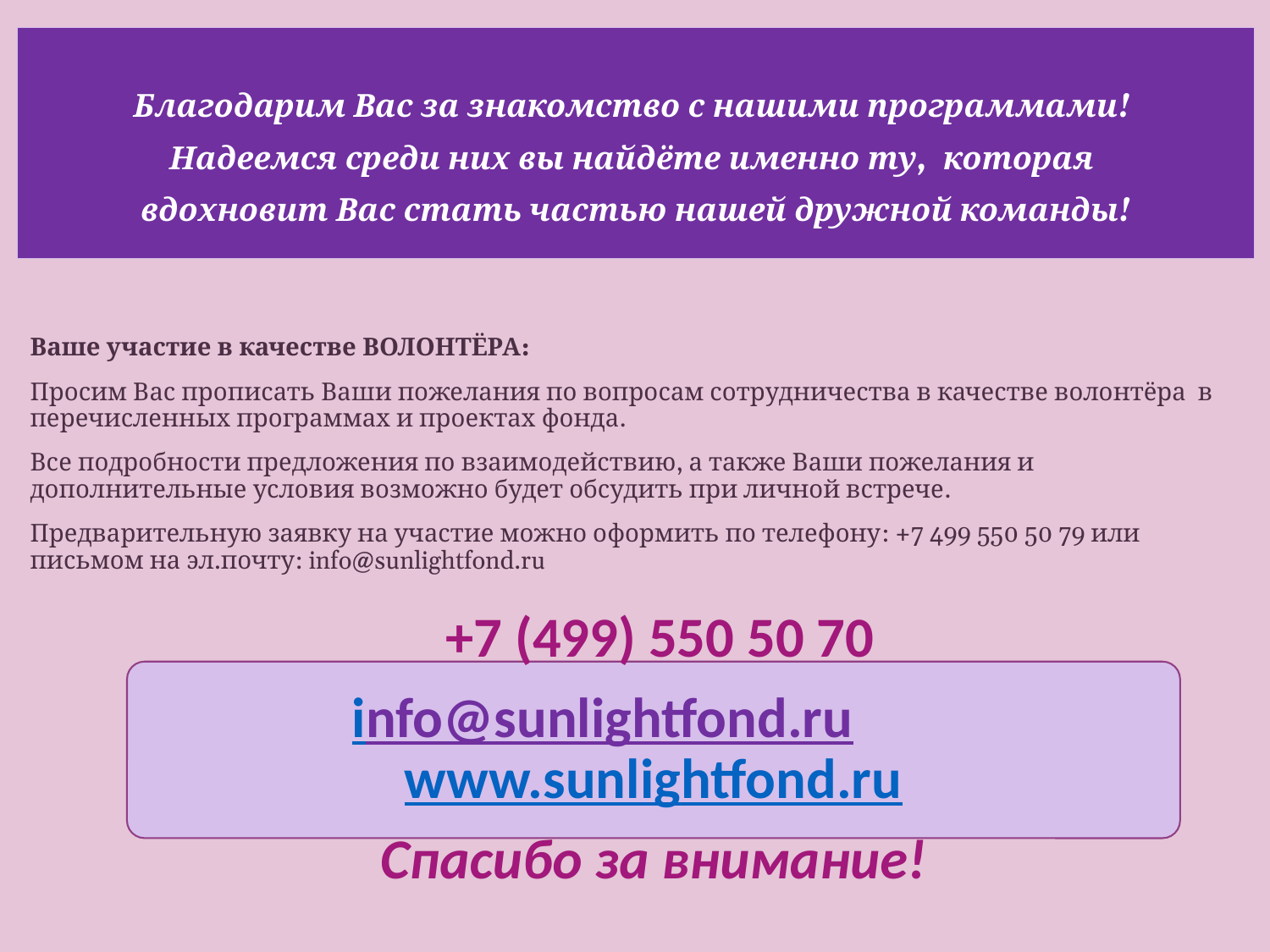

Благодарим Вас за знакомство с нашими программами!
Надеемся среди них вы найдёте именно ту,  которая
вдохновит Вас стать частью нашей дружной команды!

Ваше участие в качестве ВОЛОНТЁРА:
Просим Вас прописать Ваши пожелания по вопросам сотрудничества в качестве волонтёра  в перечисленных программах и проектах фонда.
Все подробности предложения по взаимодействию, а также Ваши пожелания и дополнительные условия возможно будет обсудить при личной встрече.
Предварительную заявку на участие можно оформить по телефону: +7 499 550 50 79 или письмом на эл.почту: info@sunlightfond.ru

 +7 (499) 550 50 70
 info@sunlightfond.ru         www.sunlightfond.ru
Спасибо за внимание!